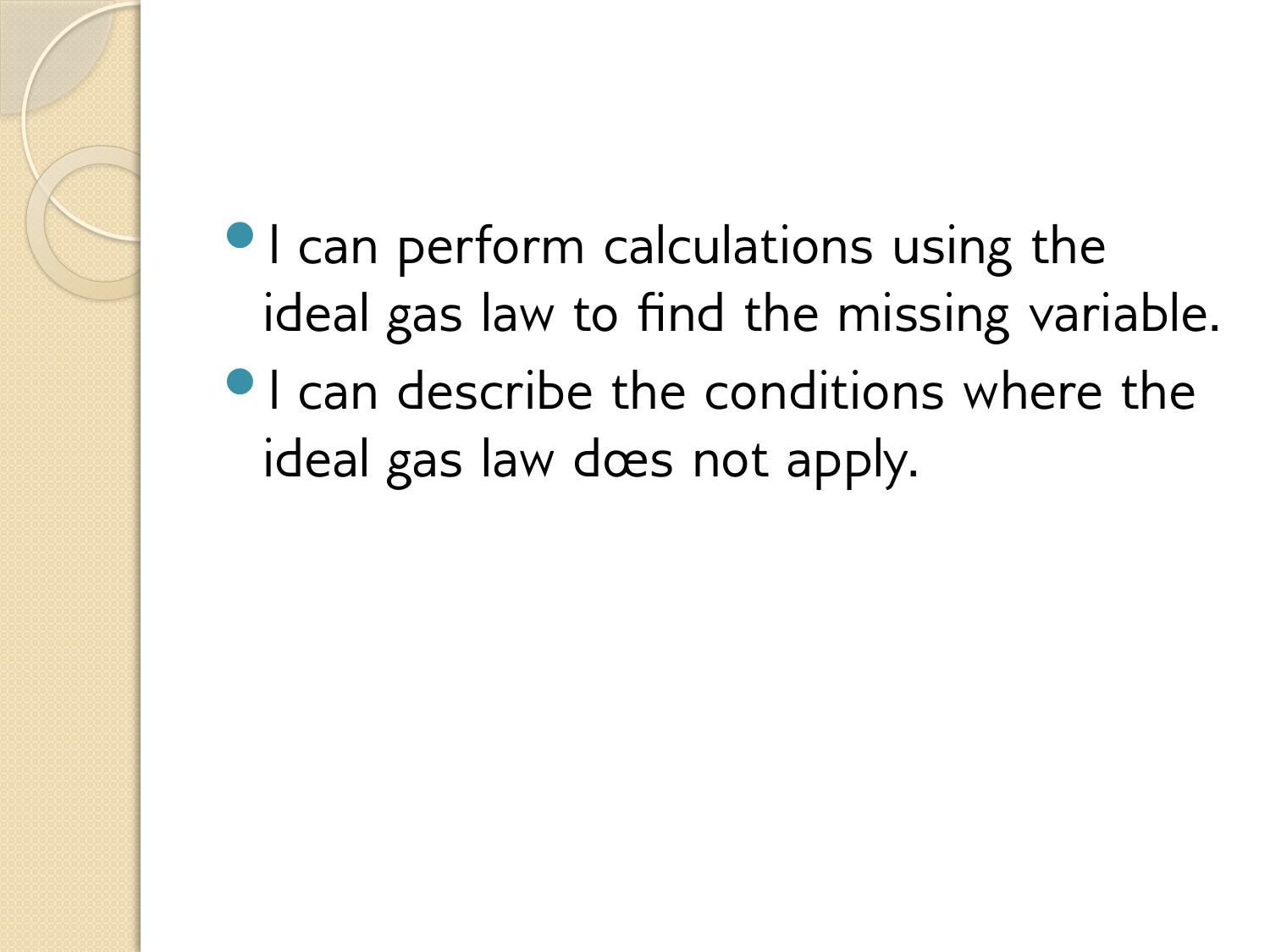

#
I can perform calculations using the ideal gas law to find the missing variable.
I can describe the conditions where the ideal gas law does not apply.